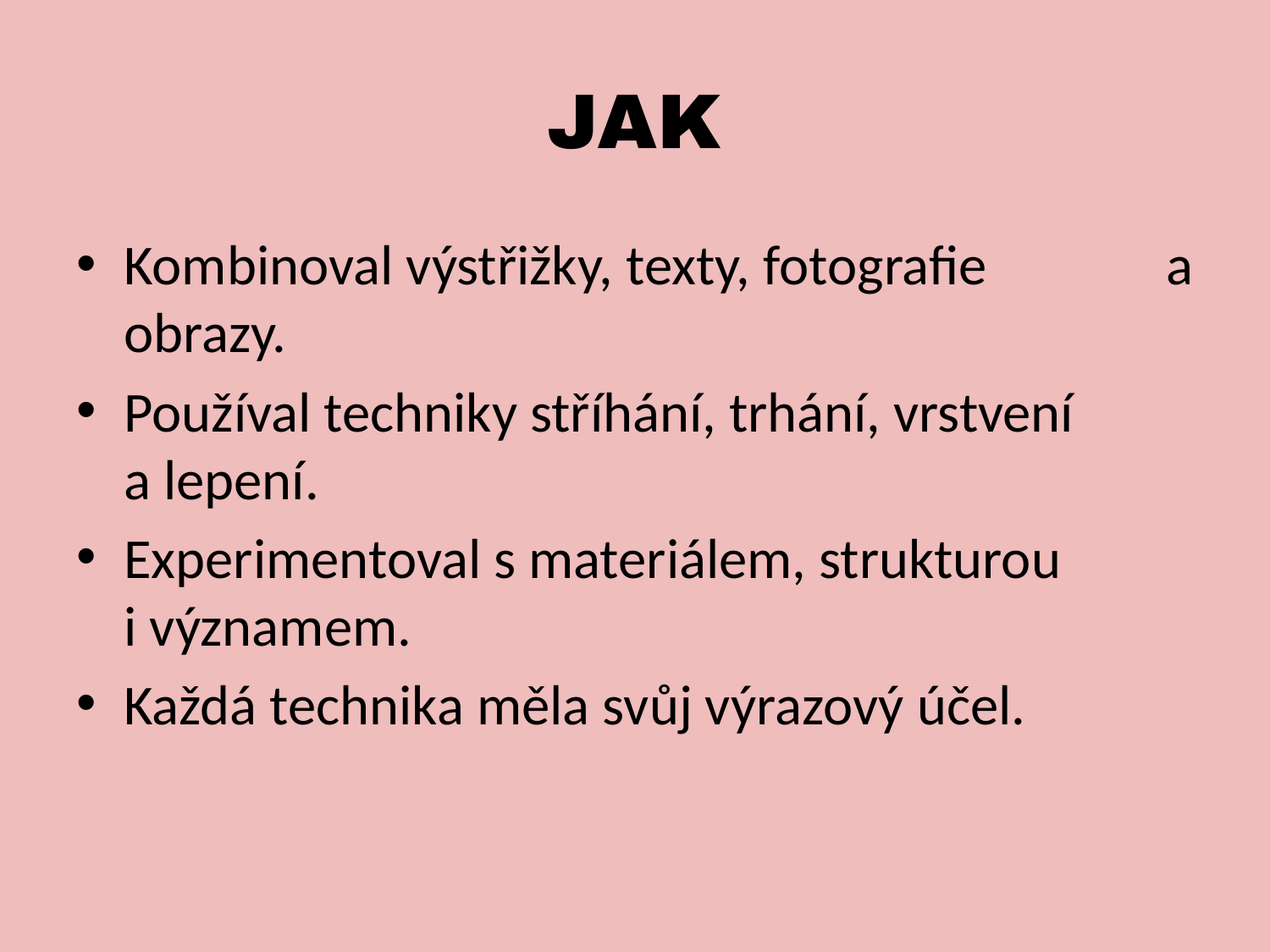

# JAK
Kombinoval výstřižky, texty, fotografie              a obrazy.
Používal techniky stříhání, trhání, vrstvení        a lepení.
Experimentoval s materiálem, strukturou          i významem.
Každá technika měla svůj výrazový účel.